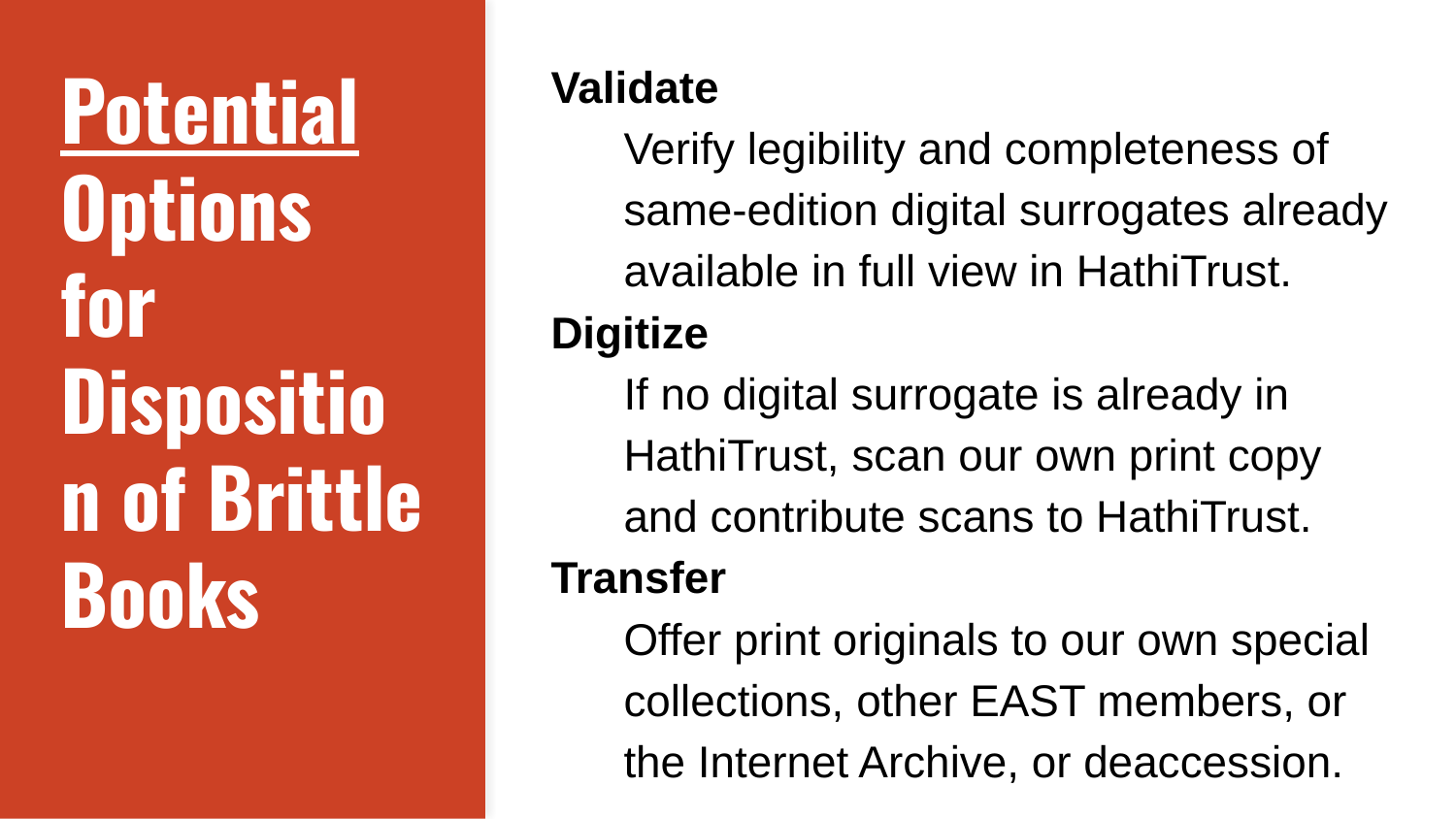

Validate
Verify legibility and completeness of same-edition digital surrogates already available in full view in HathiTrust.
Digitize
If no digital surrogate is already in HathiTrust, scan our own print copy and contribute scans to HathiTrust.
Transfer
Offer print originals to our own special collections, other EAST members, or the Internet Archive, or deaccession.
# Potential Options for Disposition of Brittle Books